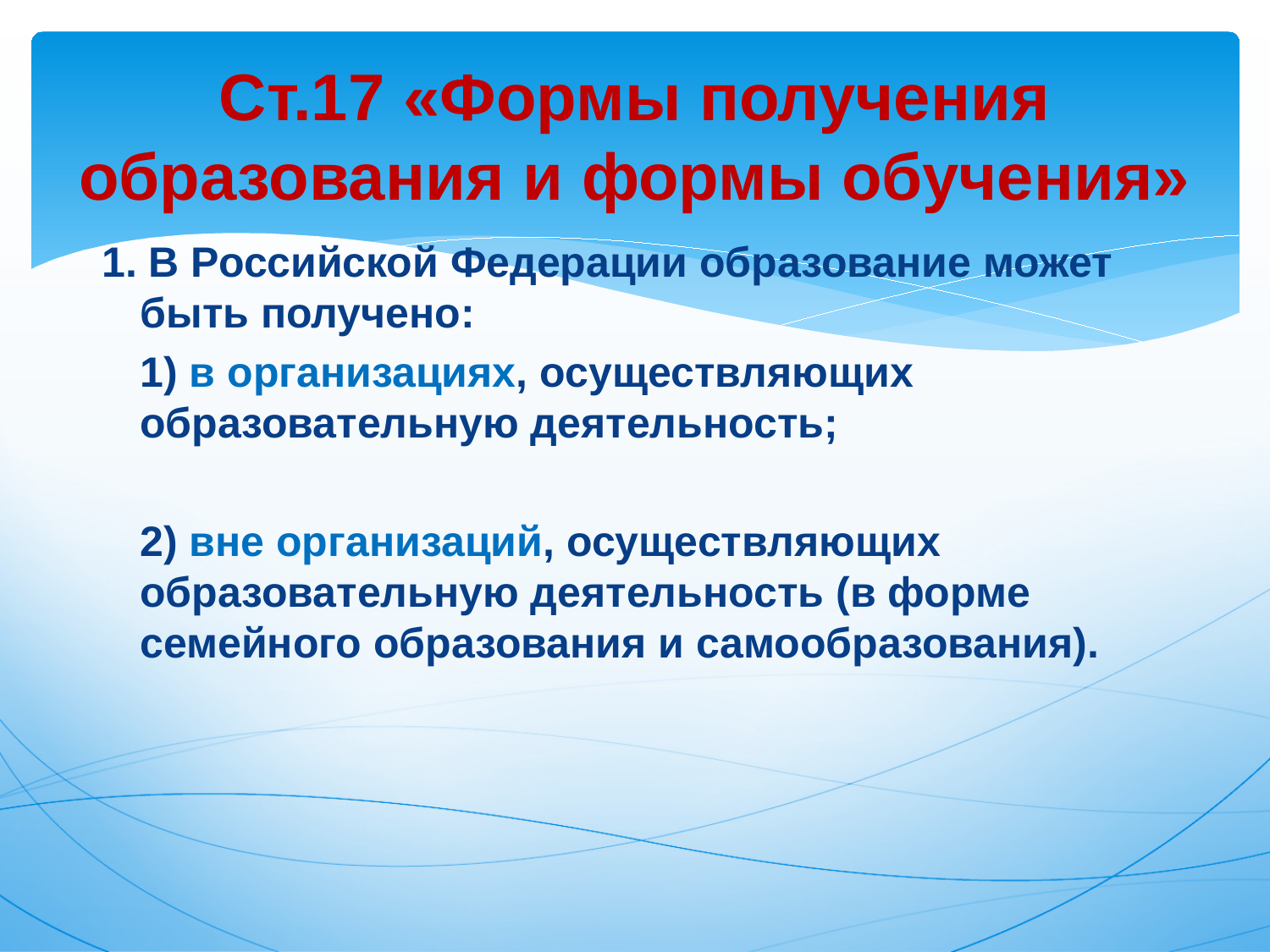

# Ст.17 «Формы получения образования и формы обучения»
1. В Российской Федерации образование может быть получено:
	1) в организациях, осуществляющих образовательную деятельность;

	2) вне организаций, осуществляющих образовательную деятельность (в форме семейного образования и самообразования).